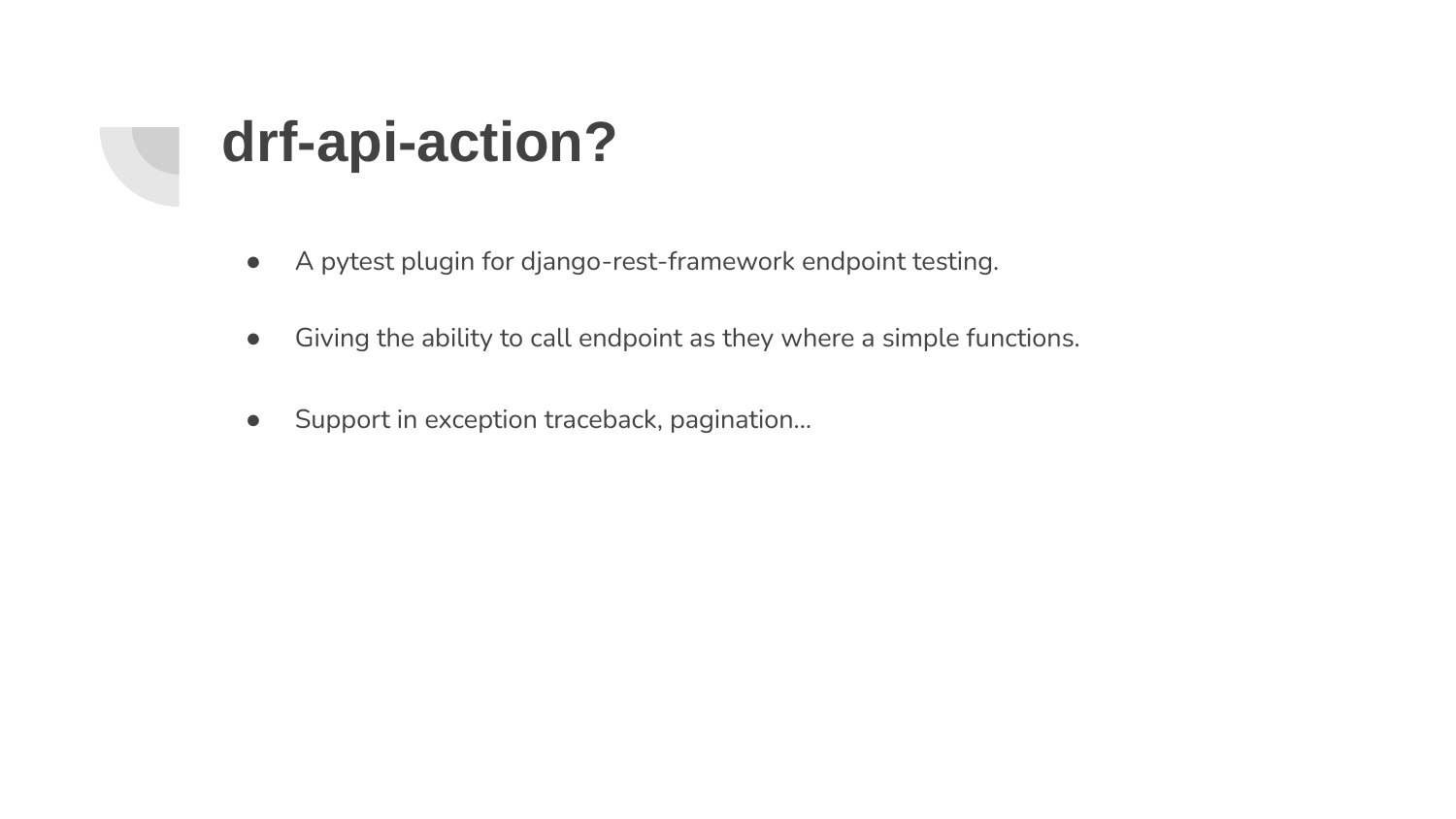

# drf-api-action?

A pytest plugin for django-rest-framework endpoint testing.
Giving the ability to call endpoint as they where a simple functions.
Support in exception traceback, pagination…